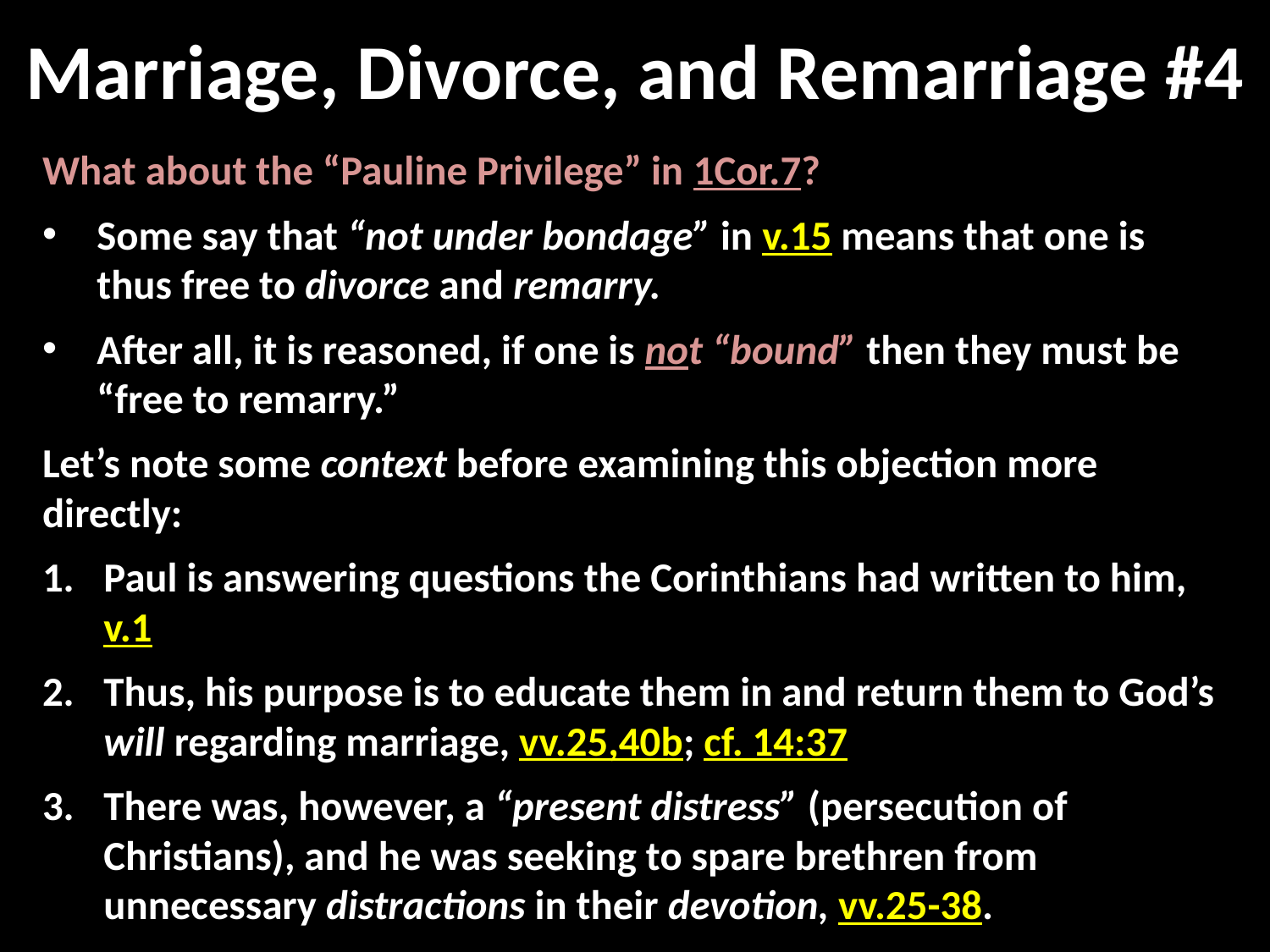

# Marriage, Divorce, and Remarriage #4
What about the “Pauline Privilege” in 1Cor.7?
Some say that “not under bondage” in v.15 means that one is thus free to divorce and remarry.
After all, it is reasoned, if one is not “bound” then they must be “free to remarry.”
Let’s note some context before examining this objection more directly:
Paul is answering questions the Corinthians had written to him, v.1
Thus, his purpose is to educate them in and return them to God’s will regarding marriage, vv.25,40b; cf. 14:37
There was, however, a “present distress” (persecution of Christians), and he was seeking to spare brethren from unnecessary distractions in their devotion, vv.25-38.